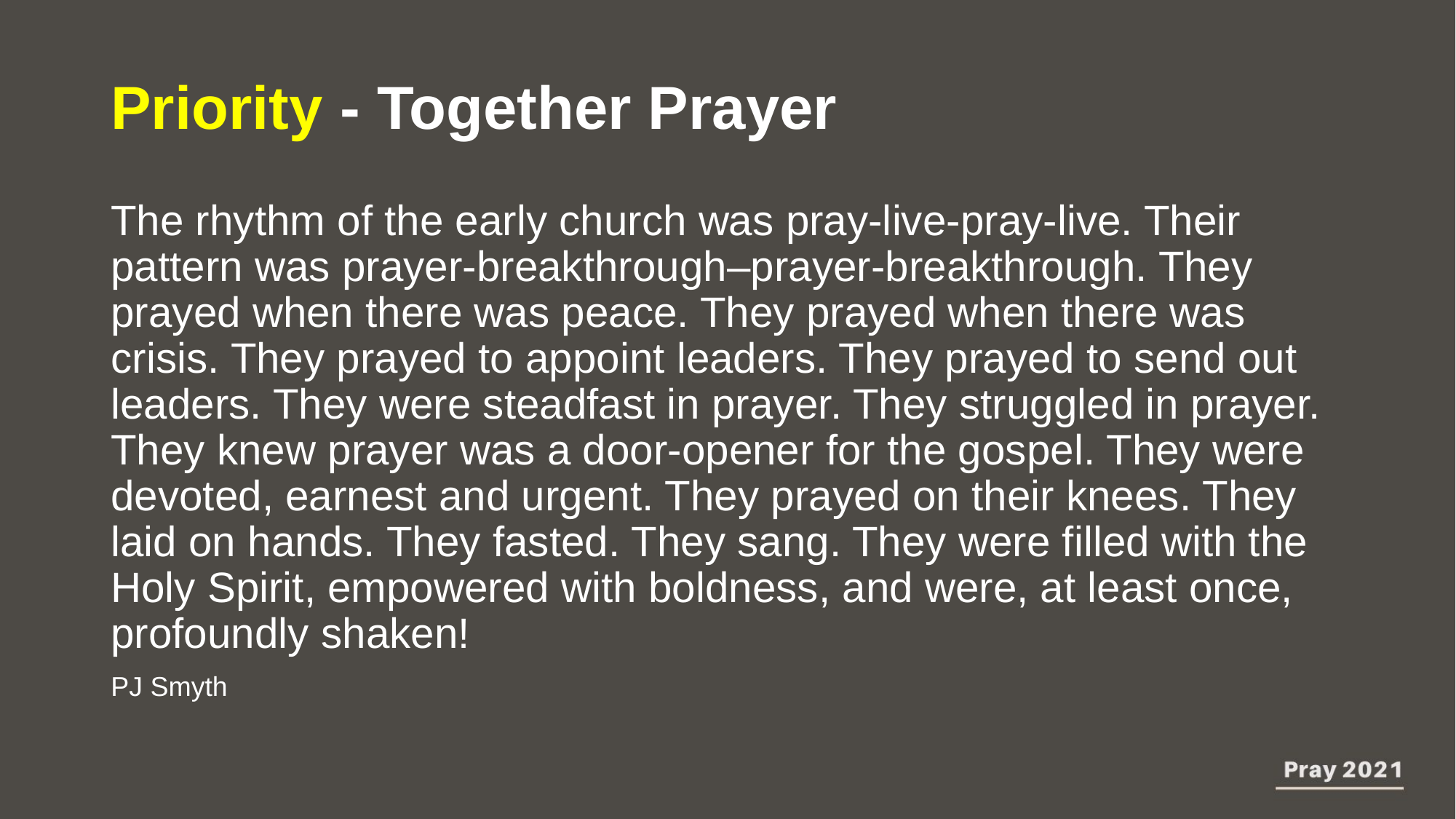

Priority - Together Prayer

The rhythm of the early church was pray-live-pray-live. Their pattern was prayer-breakthrough–prayer-breakthrough. They prayed when there was peace. They prayed when there was crisis. They prayed to appoint leaders. They prayed to send out leaders. They were steadfast in prayer. They struggled in prayer. They knew prayer was a door-opener for the gospel. They were devoted, earnest and urgent. They prayed on their knees. They laid on hands. They fasted. They sang. They were filled with the Holy Spirit, empowered with boldness, and were, at least once, profoundly shaken!
PJ Smyth